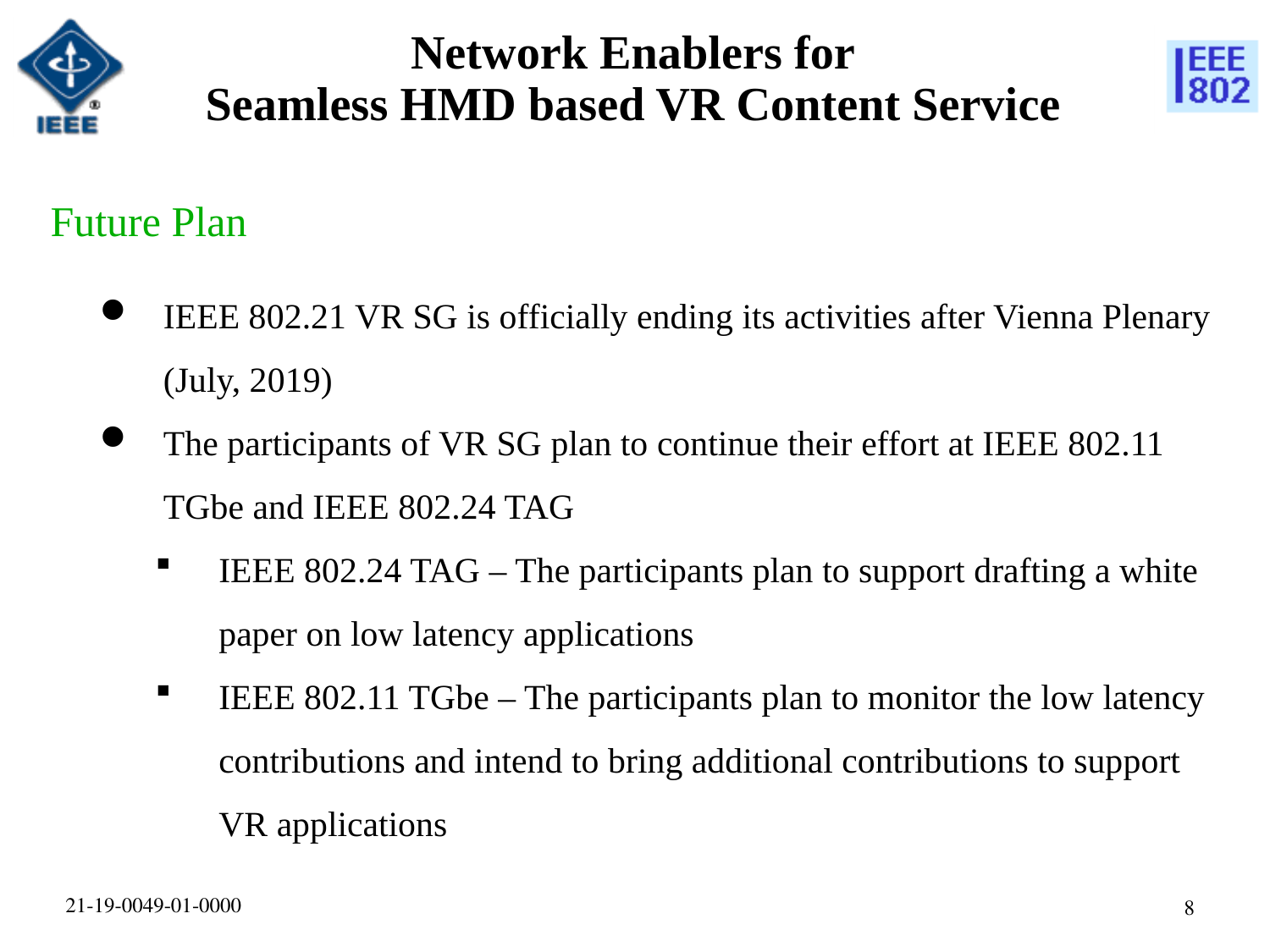

# Network Enablers for Seamless HMD based VR Content Service
Future Plan
IEEE 802.21 VR SG is officially ending its activities after Vienna Plenary (July, 2019)
The participants of VR SG plan to continue their effort at IEEE 802.11 TGbe and IEEE 802.24 TAG
IEEE 802.24 TAG – The participants plan to support drafting a white paper on low latency applications
IEEE 802.11 TGbe – The participants plan to monitor the low latency contributions and intend to bring additional contributions to support VR applications
8
21-19-0049-01-0000